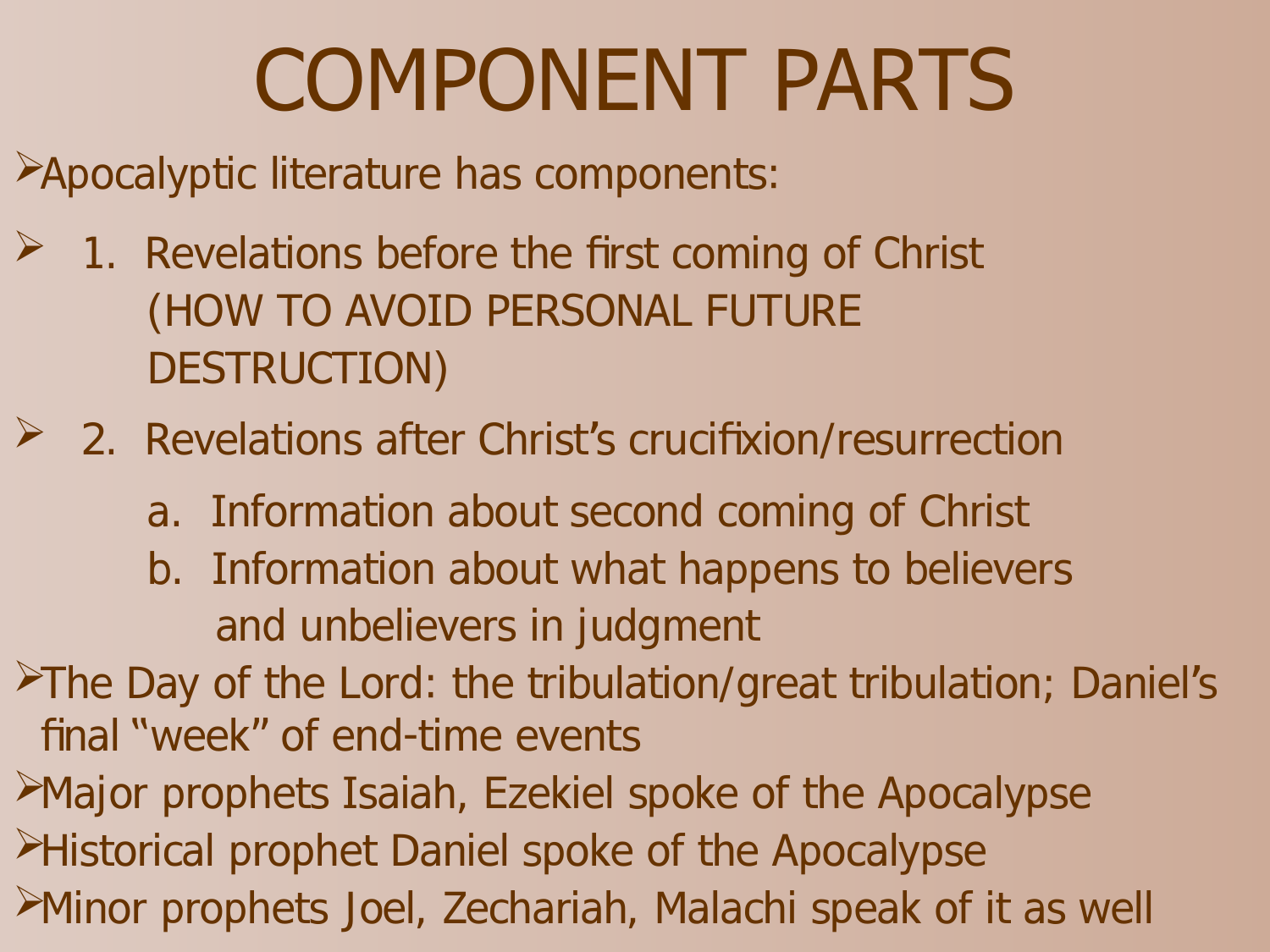

# COMPONENT PARTS
Apocalyptic literature has components:

   1.  Revelations before the first coming of Christ
          (HOW TO AVOID PERSONAL FUTURE
          DESTRUCTION)
   2.  Revelations after Christ’s crucifixion/resurrection
          a.  Information about second coming of Christ
          b.  Information about what happens to believers
               and unbelievers in judgment
The Day of the Lord: the tribulation/great tribulation; Daniel’s final “week” of end-time events
Major prophets Isaiah, Ezekiel spoke of the Apocalypse
Historical prophet Daniel spoke of the Apocalypse
Minor prophets Joel, Zechariah, Malachi speak of it as well